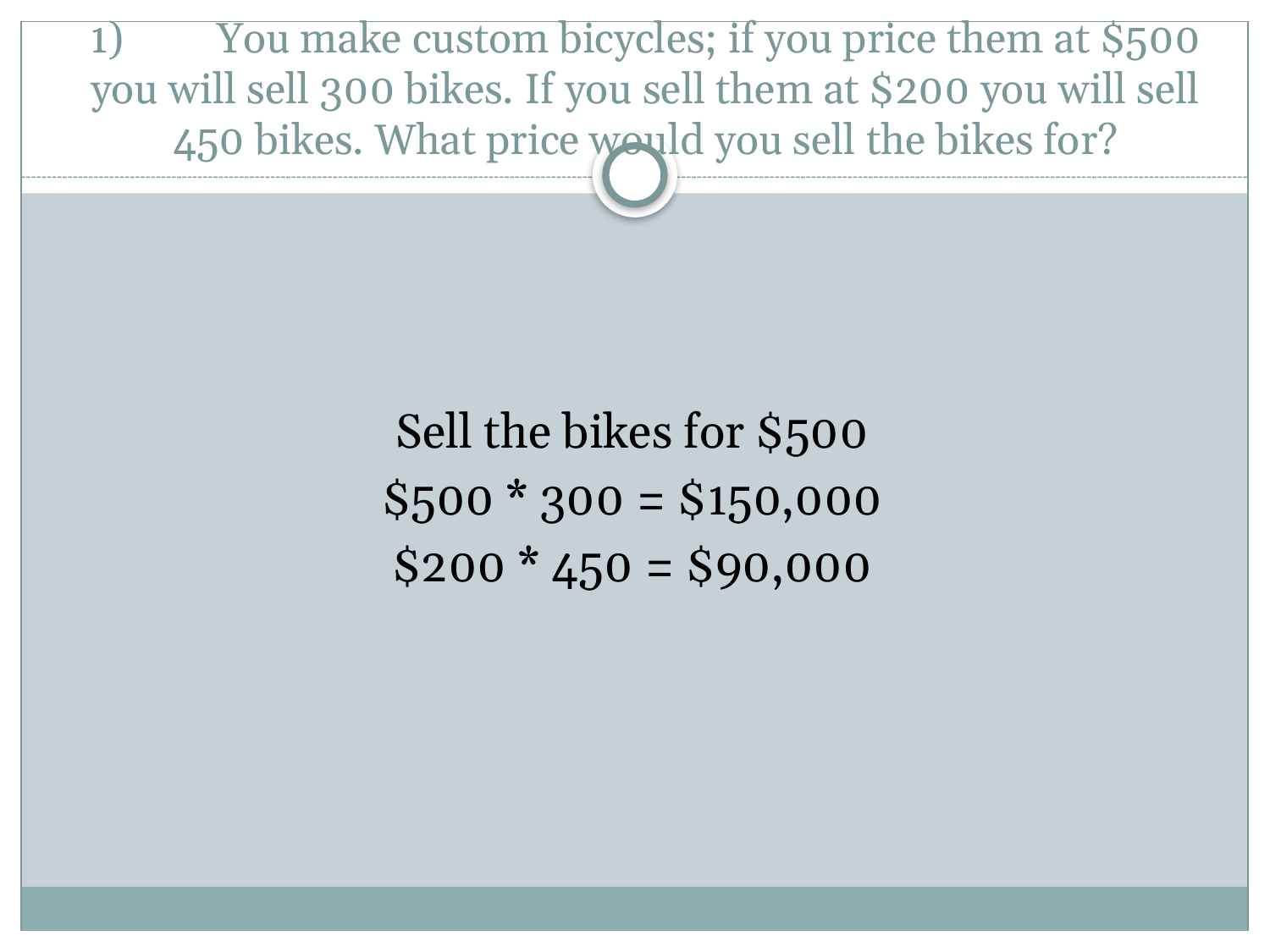

# 1)	You make custom bicycles; if you price them at $500 you will sell 300 bikes. If you sell them at $200 you will sell 450 bikes. What price would you sell the bikes for?
Sell the bikes for $500
$500 * 300 = $150,000
$200 * 450 = $90,000